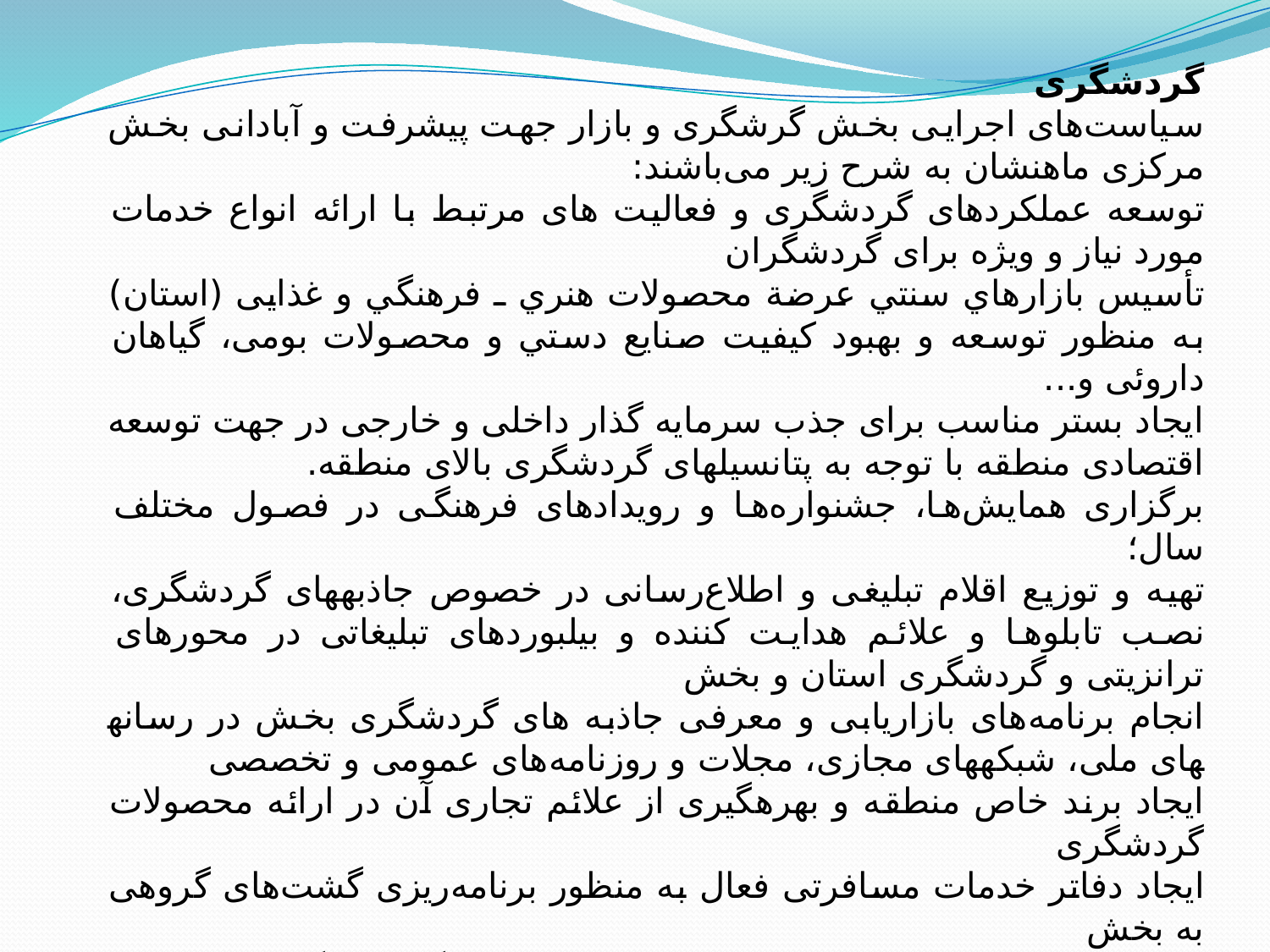

گردشگری
سیاست‌های اجرایی بخش گرشگری و بازار جهت پیشرفت و آبادانی بخش مرکزی ماهنشان به شرح زیر می‌باشند:
توسعه عملکردهای گردشگری و فعالیت های مرتبط با ارائه انواع خدمات مورد نیاز و ویژه برای گردشگران
تأسيس بازارهاي سنتي عرضة محصولات هنري ـ فرهنگي و غذایی (استان) به منظور توسعه و بهبود کیفیت صنايع دستي و محصولات بومی، گیاهان داروئی و...
ایجاد بستر مناسب برای جذب سرمایه گذار داخلی و خارجی در جهت توسعه اقتصادی منطقه با توجه به پتانسیل­های گردشگری بالای منطقه.
برگزاری همایش‌ها، جشنواره‌ها و رویدادهای فرهنگی در فصول مختلف سال؛
تهیه و توزیع اقلام تبلیغی و اطلاع‌رسانی در خصوص جاذبه­های گردشگری، نصب تابلوها و علائم هدایت کننده و بیلبوردهای تبلیغاتی در محورهای ترانزیتی و گردشگری استان و بخش
انجام برنامه‌های بازاریابی و معرفی جاذبه های گردشگری بخش در رسانه­های ملی، شبکه­های مجازی، مجلات و روزنامه‌های عمومی و تخصصی
ایجاد برند خاص منطقه و بهره­گیری از علائم تجاری آن در ارائه محصولات گردشگری
ایجاد دفاتر خدمات مسافرتی فعال به منظور برنامه‌ریزی گشت‌های گروهی به بخش
ایجاد واحدهای اقامتی از نوع هتل، مهمانسرا و اقامتگاه بوم گردی با کیفیت مناسب
ایجاد واحدهای پذیرایی سنتی با سطح کیفی مناسب؛
جذب و آموزش نیروی انسانی مجرب و متخصص و ارتقاء سطح مهارت در زمینه ارائه خدمات، مدیریت و بازاریابی محصولات گردشگری؛